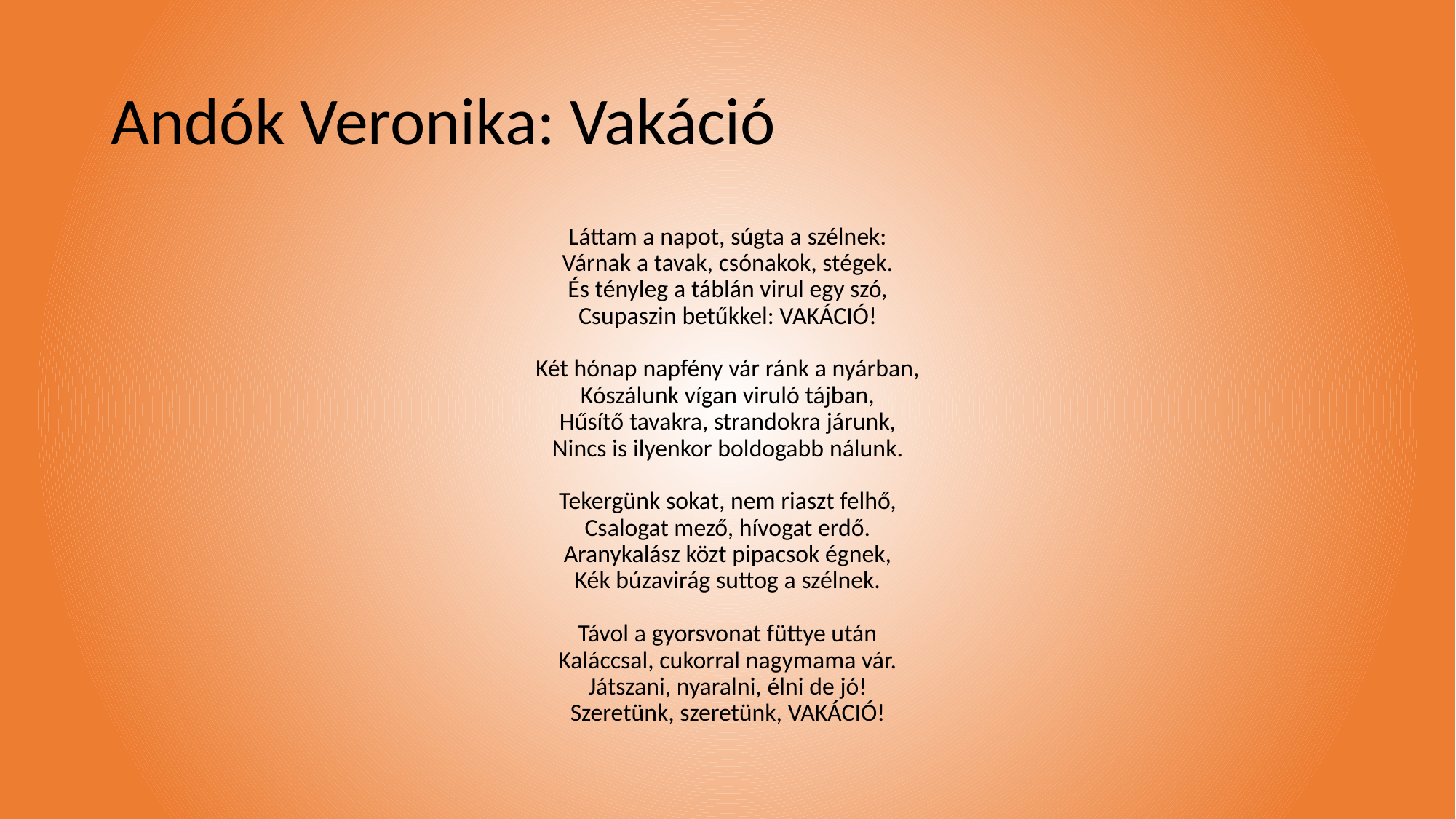

# Andók Veronika: Vakáció
Láttam a napot, súgta a szélnek:
Várnak a tavak, csónakok, stégek.
És tényleg a táblán virul egy szó,
Csupaszin betűkkel: VAKÁCIÓ!
Két hónap napfény vár ránk a nyárban,
Kószálunk vígan viruló tájban,
Hűsítő tavakra, strandokra járunk,
Nincs is ilyenkor boldogabb nálunk.
Tekergünk sokat, nem riaszt felhő,
Csalogat mező, hívogat erdő.
Aranykalász közt pipacsok égnek,
Kék búzavirág suttog a szélnek.
Távol a gyorsvonat füttye után
Kaláccsal, cukorral nagymama vár.
Játszani, nyaralni, élni de jó!
Szeretünk, szeretünk, VAKÁCIÓ!